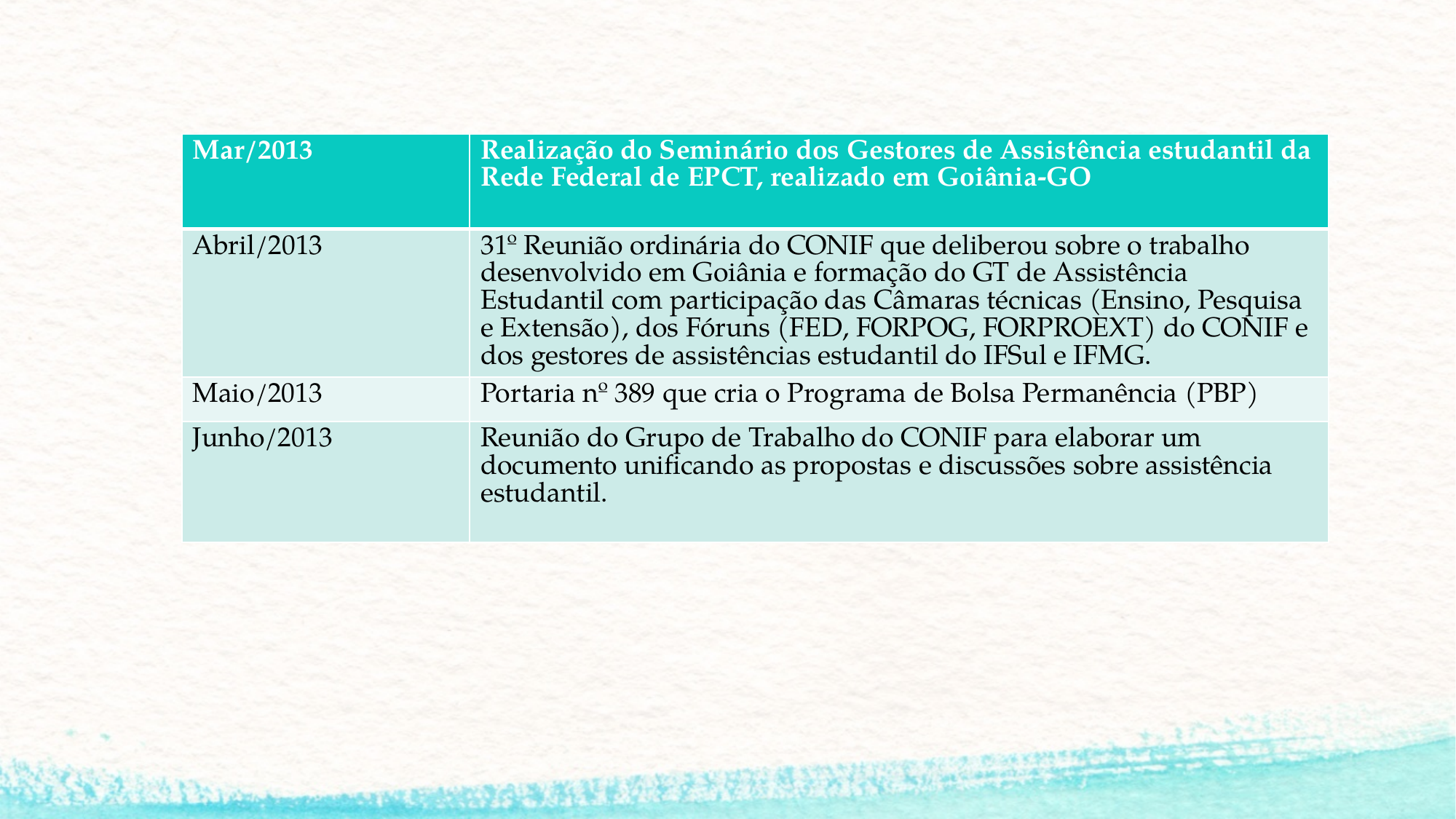

| Mar/2013 | Realização do Seminário dos Gestores de Assistência estudantil da Rede Federal de EPCT, realizado em Goiânia-GO |
| --- | --- |
| Abril/2013 | 31º Reunião ordinária do CONIF que deliberou sobre o trabalho desenvolvido em Goiânia e formação do GT de Assistência Estudantil com participação das Câmaras técnicas (Ensino, Pesquisa e Extensão), dos Fóruns (FED, FORPOG, FORPROEXT) do CONIF e dos gestores de assistências estudantil do IFSul e IFMG. |
| Maio/2013 | Portaria nº 389 que cria o Programa de Bolsa Permanência (PBP) |
| Junho/2013 | Reunião do Grupo de Trabalho do CONIF para elaborar um documento unificando as propostas e discussões sobre assistência estudantil. |